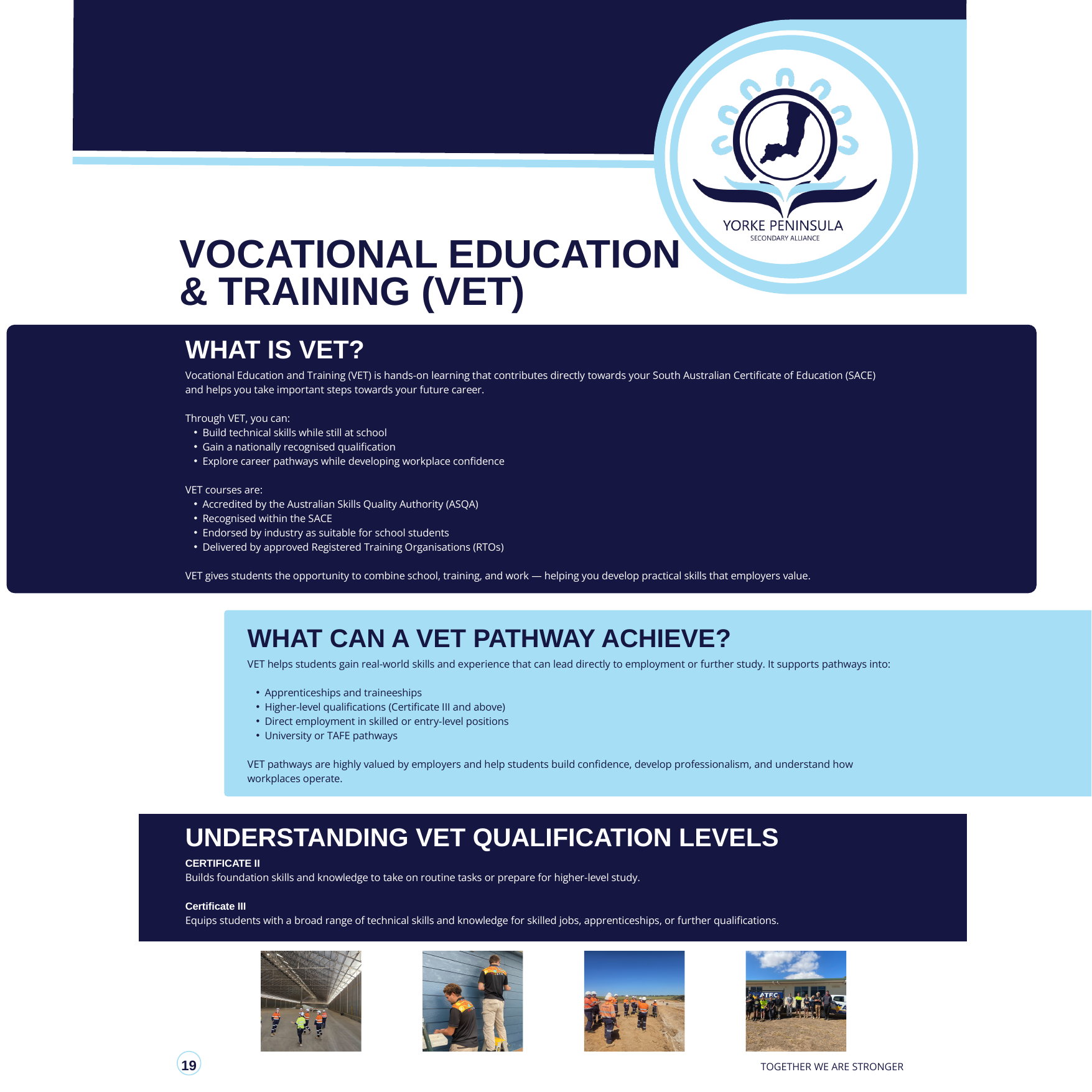

VOCATIONAL EDUCATION & TRAINING (VET)

WHAT IS VET?
Vocational Education and Training (VET) is hands-on learning that contributes directly towards your South Australian Certificate of Education (SACE) and helps you take important steps towards your future career.

Through VET, you can:
Build technical skills while still at school
Gain a nationally recognised qualification
Explore career pathways while developing workplace confidence

VET courses are:
Accredited by the Australian Skills Quality Authority (ASQA)
Recognised within the SACE
Endorsed by industry as suitable for school students
Delivered by approved Registered Training Organisations (RTOs)

VET gives students the opportunity to combine school, training, and work — helping you develop practical skills that employers value.

WHAT CAN A VET PATHWAY ACHIEVE?
VET helps students gain real-world skills and experience that can lead directly to employment or further study. It supports pathways into:

Apprenticeships and traineeships
Higher-level qualifications (Certificate III and above)
Direct employment in skilled or entry-level positions
University or TAFE pathways

VET pathways are highly valued by employers and help students build confidence, develop professionalism, and understand how workplaces operate.

UNDERSTANDING VET QUALIFICATION LEVELS
CERTIFICATE II
Builds foundation skills and knowledge to take on routine tasks or prepare for higher-level study.

Certificate III
Equips students with a broad range of technical skills and knowledge for skilled jobs, apprenticeships, or further qualifications.

19
TOGETHER WE ARE STRONGER